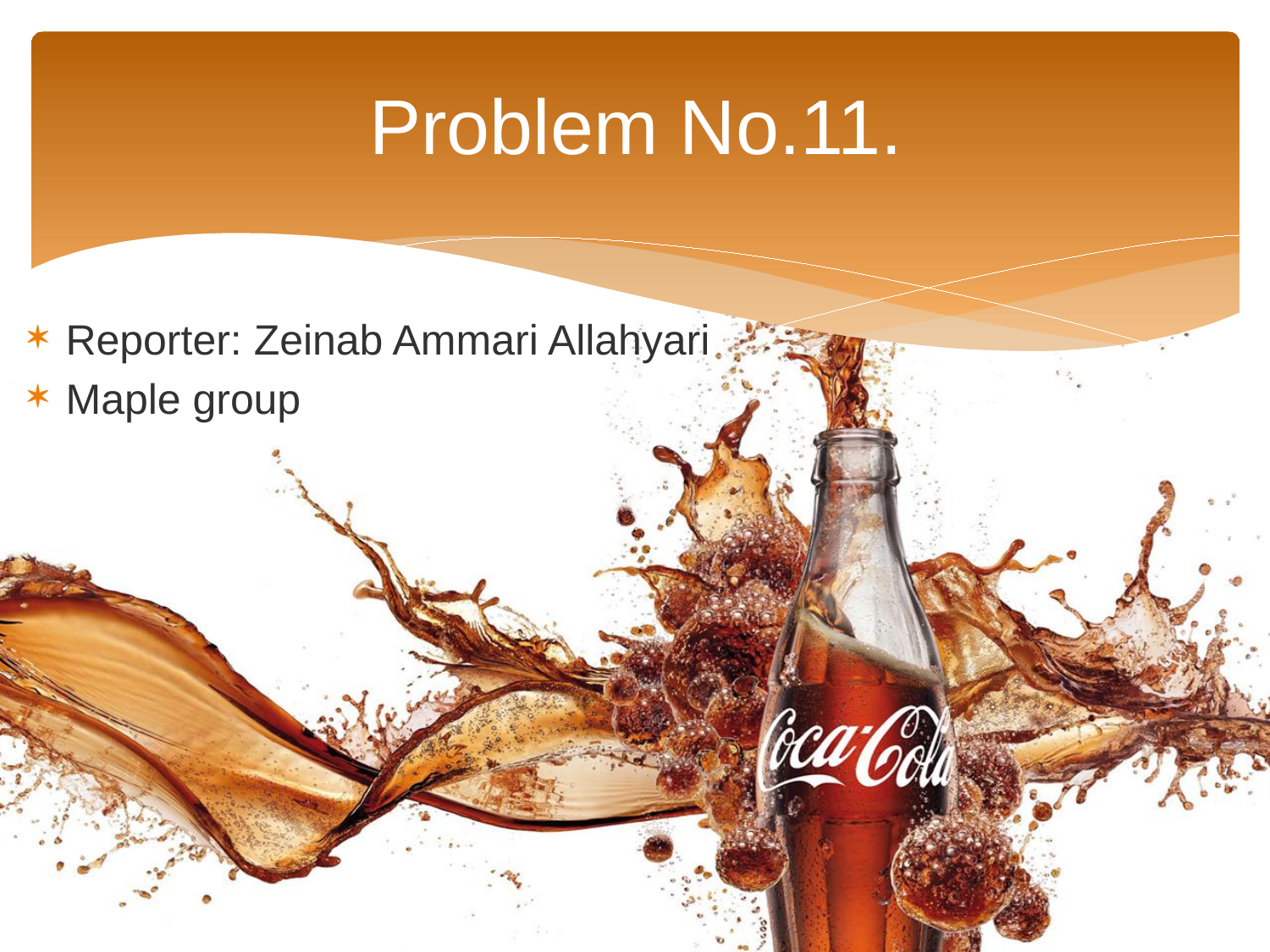

# Problem No.11.
Reporter: Zeinab Ammari Allahyari
Maple group